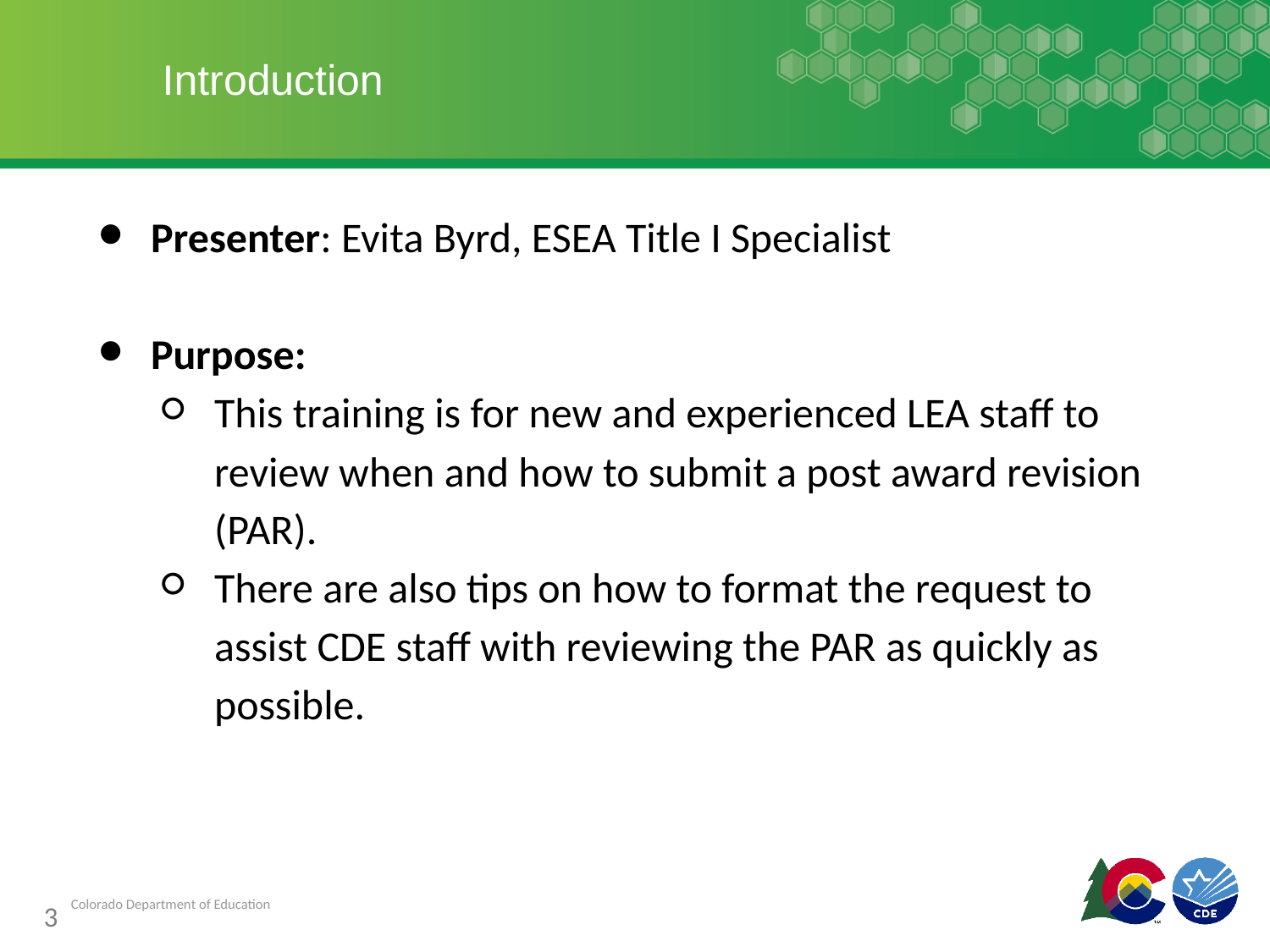

# Introduction
Presenter: Evita Byrd, ESEA Title I Specialist

Purpose:
This training is for new and experienced LEA staff to review when and how to submit a post award revision (PAR).
There are also tips on how to format the request to assist CDE staff with reviewing the PAR as quickly as possible.

3